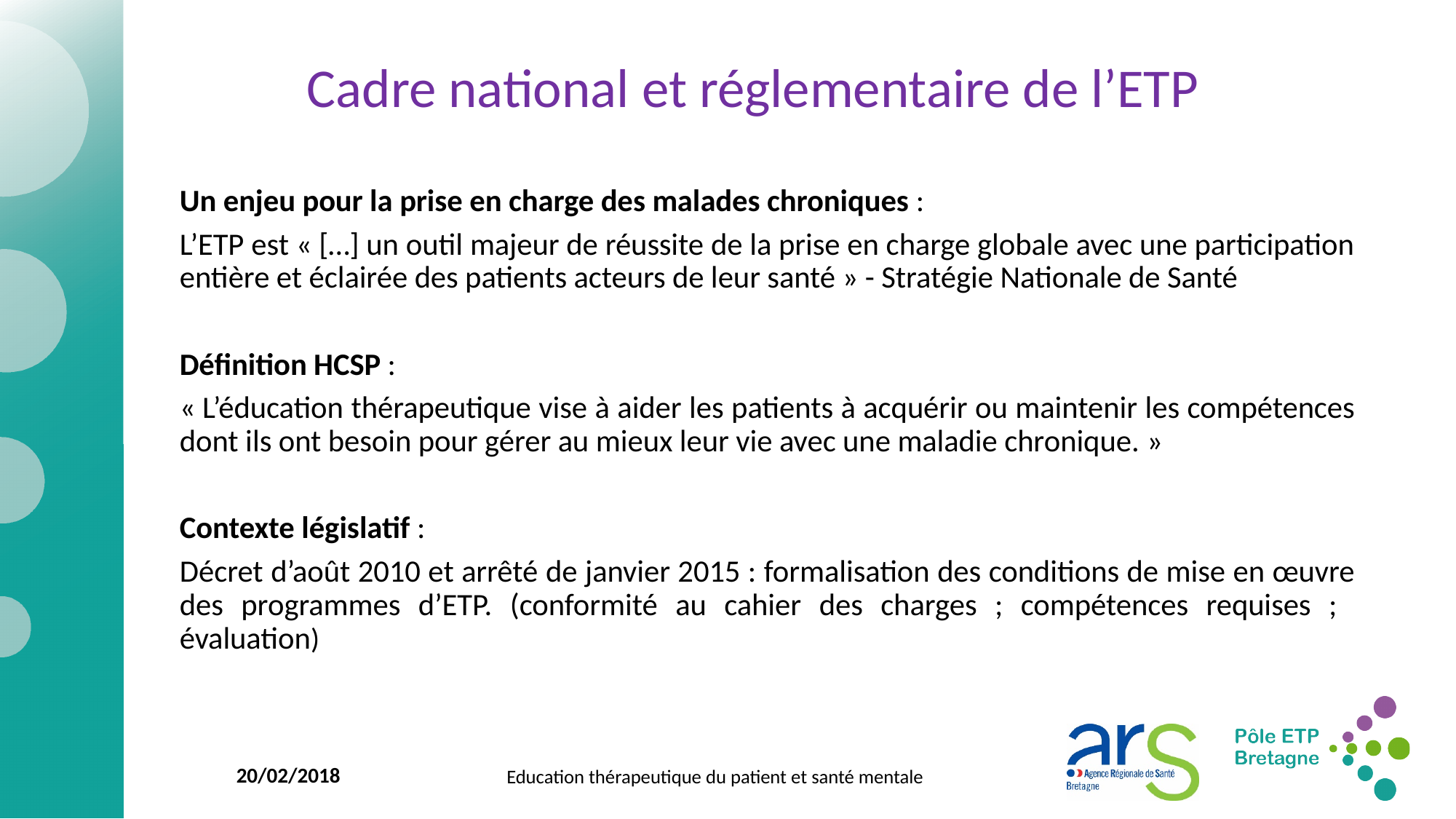

# Cadre national et réglementaire de l’ETP

Un enjeu pour la prise en charge des malades chroniques :
L’ETP est « […] un outil majeur de réussite de la prise en charge globale avec une participation entière et éclairée des patients acteurs de leur santé » - Stratégie Nationale de Santé

Définition HCSP :
« L’éducation thérapeutique vise à aider les patients à acquérir ou maintenir les compétences dont ils ont besoin pour gérer au mieux leur vie avec une maladie chronique. »

Contexte législatif :
Décret d’août 2010 et arrêté de janvier 2015 : formalisation des conditions de mise en œuvre des programmes d’ETP. (conformité au cahier des charges ; compétences requises ;  évaluation)